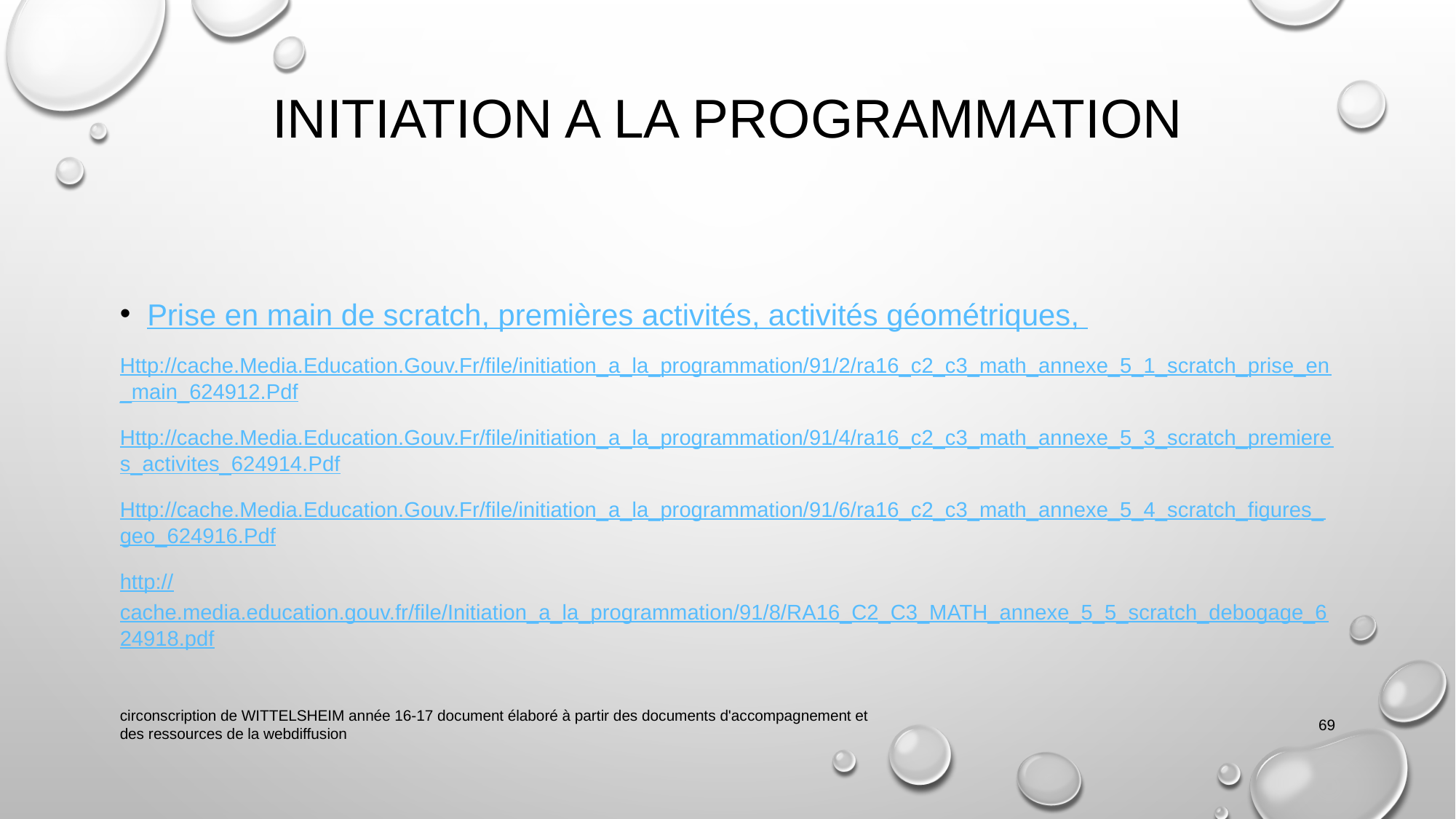

# INITIATION A LA PROGRAMMATION
Prise en main de scratch, premières activités, activités géométriques,
Http://cache.Media.Education.Gouv.Fr/file/initiation_a_la_programmation/91/2/ra16_c2_c3_math_annexe_5_1_scratch_prise_en_main_624912.Pdf
Http://cache.Media.Education.Gouv.Fr/file/initiation_a_la_programmation/91/4/ra16_c2_c3_math_annexe_5_3_scratch_premieres_activites_624914.Pdf
Http://cache.Media.Education.Gouv.Fr/file/initiation_a_la_programmation/91/6/ra16_c2_c3_math_annexe_5_4_scratch_figures_geo_624916.Pdf
http://cache.media.education.gouv.fr/file/Initiation_a_la_programmation/91/8/RA16_C2_C3_MATH_annexe_5_5_scratch_debogage_624918.pdf

circonscription de WITTELSHEIM année 16-17 document élaboré à partir des documents d'accompagnement et des ressources de la webdiffusion
69